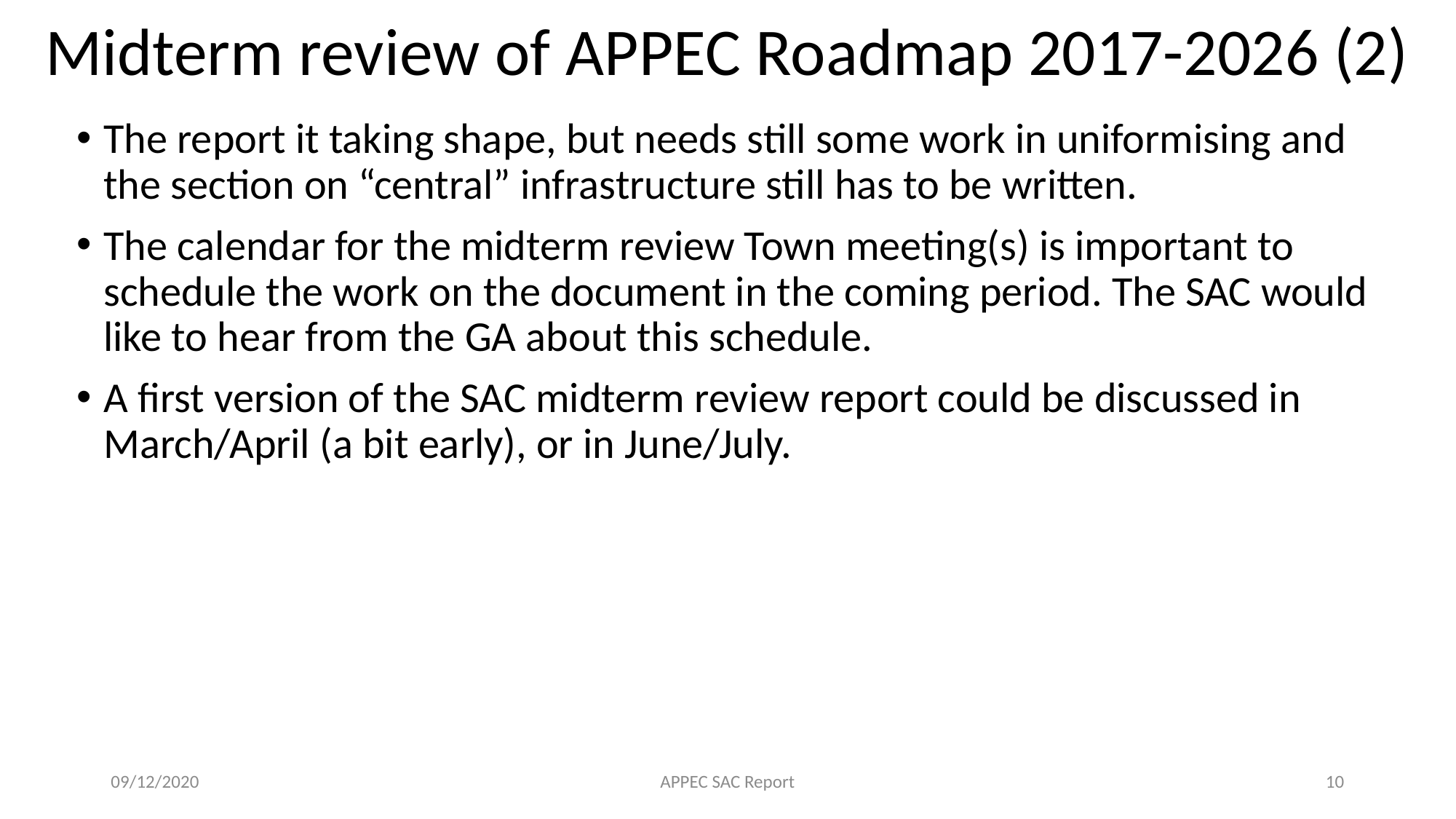

# Midterm review of APPEC Roadmap 2017-2026 (2)
The report it taking shape, but needs still some work in uniformising and the section on “central” infrastructure still has to be written.
The calendar for the midterm review Town meeting(s) is important to schedule the work on the document in the coming period. The SAC would like to hear from the GA about this schedule.
A first version of the SAC midterm review report could be discussed in March/April (a bit early), or in June/July.
09/12/2020
APPEC SAC Report
10